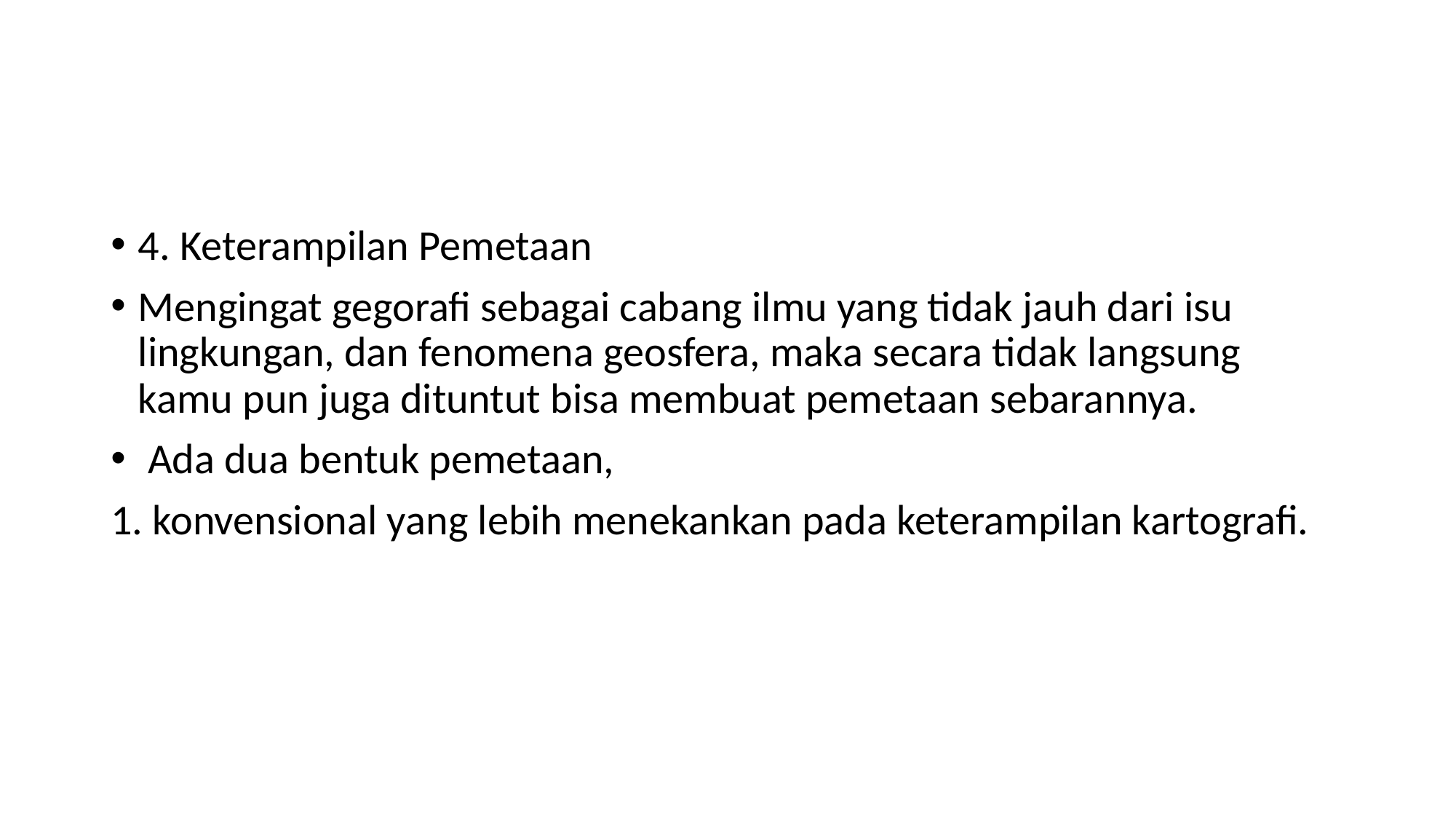

#
4. Keterampilan Pemetaan
Mengingat gegorafi sebagai cabang ilmu yang tidak jauh dari isu lingkungan, dan fenomena geosfera, maka secara tidak langsung kamu pun juga dituntut bisa membuat pemetaan sebarannya.
 Ada dua bentuk pemetaan,
1. konvensional yang lebih menekankan pada keterampilan kartografi.